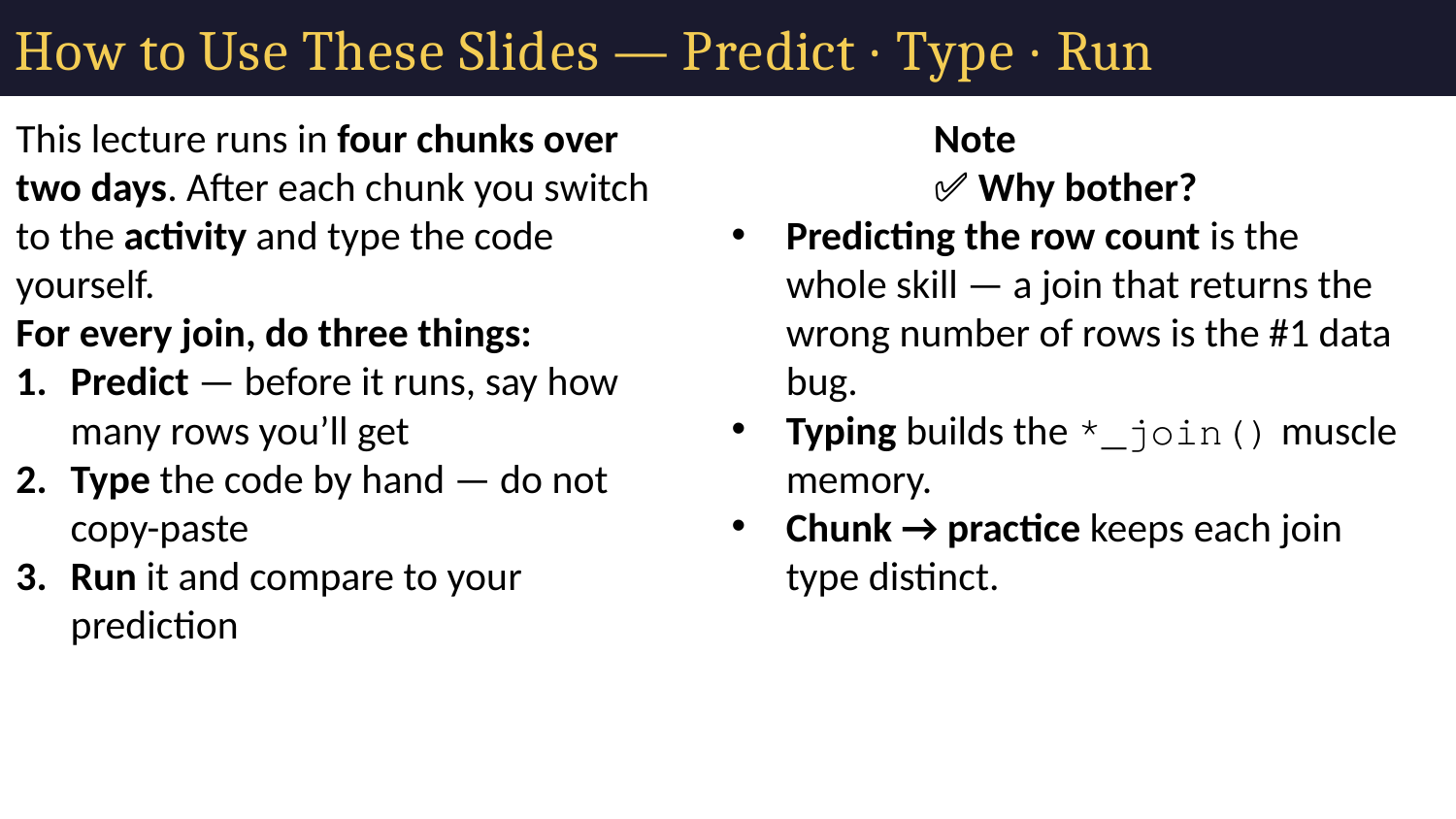

# How to Use These Slides — Predict · Type · Run
This lecture runs in four chunks over two days. After each chunk you switch to the activity and type the code yourself.
For every join, do three things:
Predict — before it runs, say how many rows you’ll get
Type the code by hand — do not copy-paste
Run it and compare to your prediction
Note
✅ Why bother?
Predicting the row count is the whole skill — a join that returns the wrong number of rows is the #1 data bug.
Typing builds the *_join() muscle memory.
Chunk → practice keeps each join type distinct.